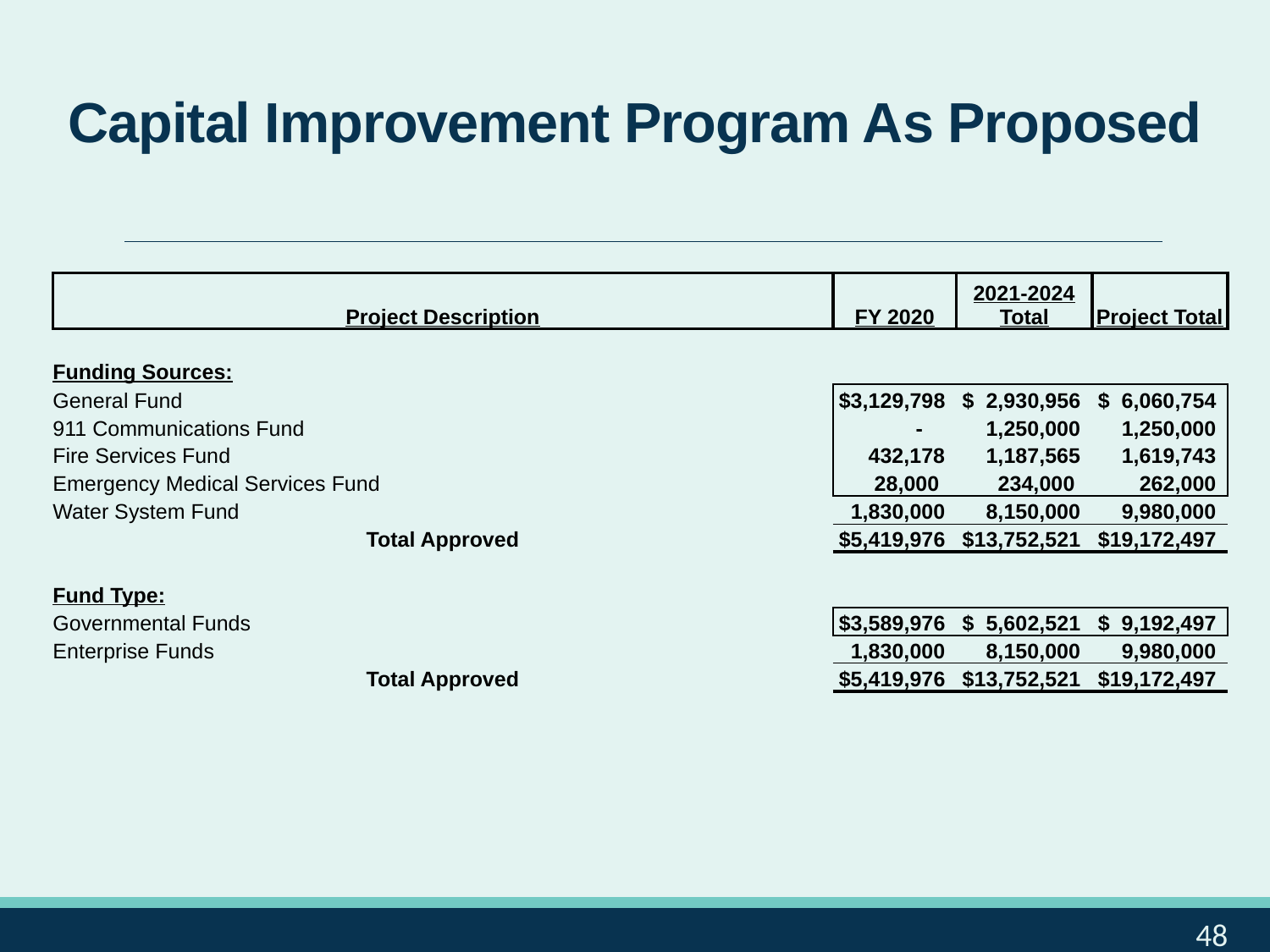

# Capital Improvement Program As Proposed
| Project Description | FY 2020 | 2021-2024 Total | Project Total |
| --- | --- | --- | --- |
|  |  |  |  |
| Funding Sources: |  |  |  |
| General Fund | $3,129,798 | $ 2,930,956 | $ 6,060,754 |
| 911 Communications Fund | - | 1,250,000 | 1,250,000 |
| Fire Services Fund | 432,178 | 1,187,565 | 1,619,743 |
| Emergency Medical Services Fund | 28,000 | 234,000 | 262,000 |
| Water System Fund | 1,830,000 | 8,150,000 | 9,980,000 |
| Total Approved | $5,419,976 | $13,752,521 | $19,172,497 |
|  |  |  |  |
| Fund Type: |  |  |  |
| Governmental Funds | $3,589,976 | $ 5,602,521 | $ 9,192,497 |
| Enterprise Funds | 1,830,000 | 8,150,000 | 9,980,000 |
| Total Approved | $5,419,976 | $13,752,521 | $19,172,497 |
|  |  |  |  |
48